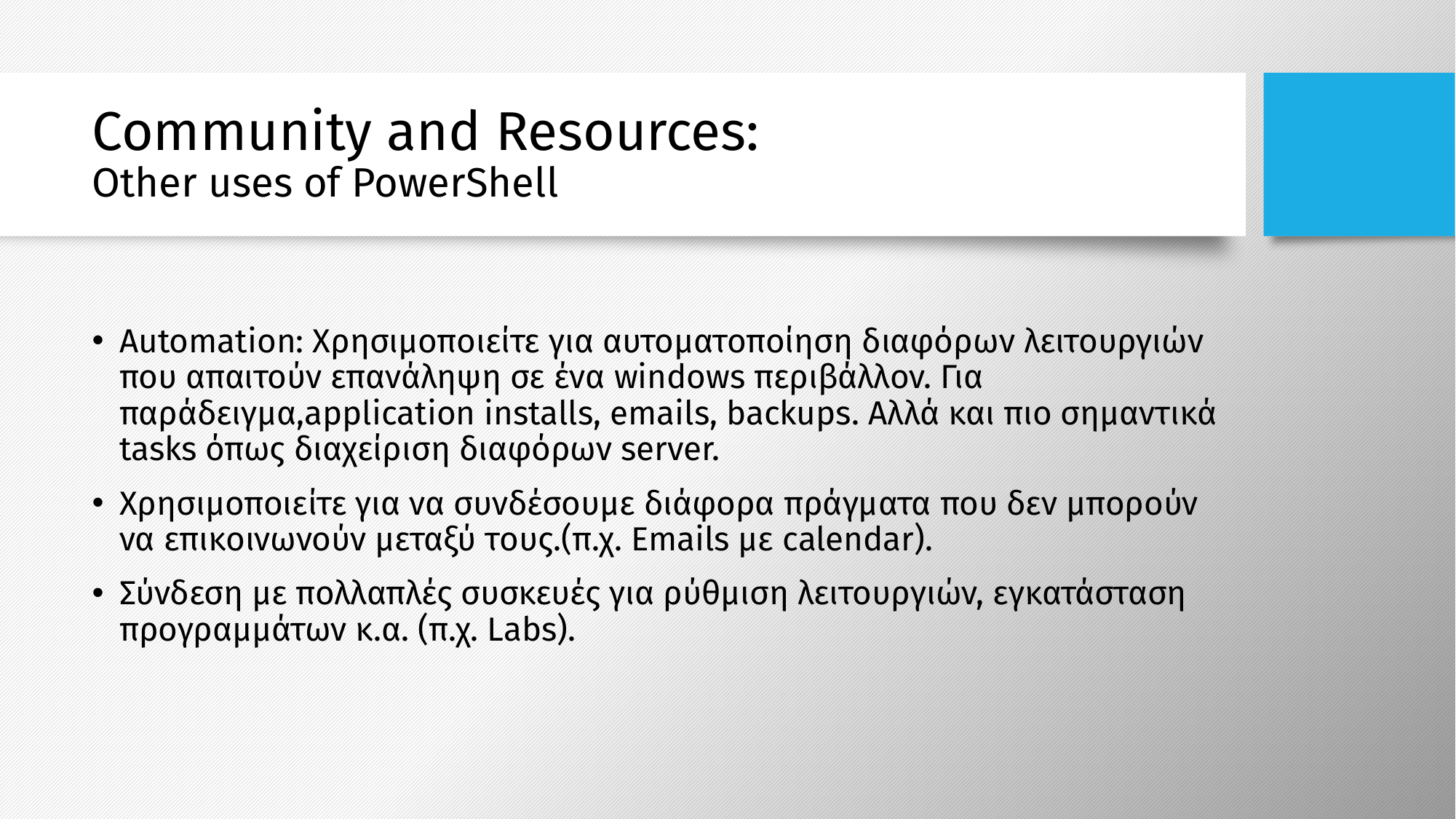

# Community and Resources: Other uses of PowerShell
Automation: Χρησιμοποιείτε για αυτοματοποίηση διαφόρων λειτουργιών που απαιτούν επανάληψη σε ένα windows περιβάλλον. Για παράδειγμα,application installs, emails, backups. Αλλά και πιο σημαντικά tasks όπως διαχείριση διαφόρων server.
Χρησιμοποιείτε για να συνδέσουμε διάφορα πράγματα που δεν μπορούν να επικοινωνούν μεταξύ τους.(π.χ. Emails με calendar).
Σύνδεση με πολλαπλές συσκευές για ρύθμιση λειτουργιών, εγκατάσταση προγραμμάτων κ.α. (π.χ. Labs).